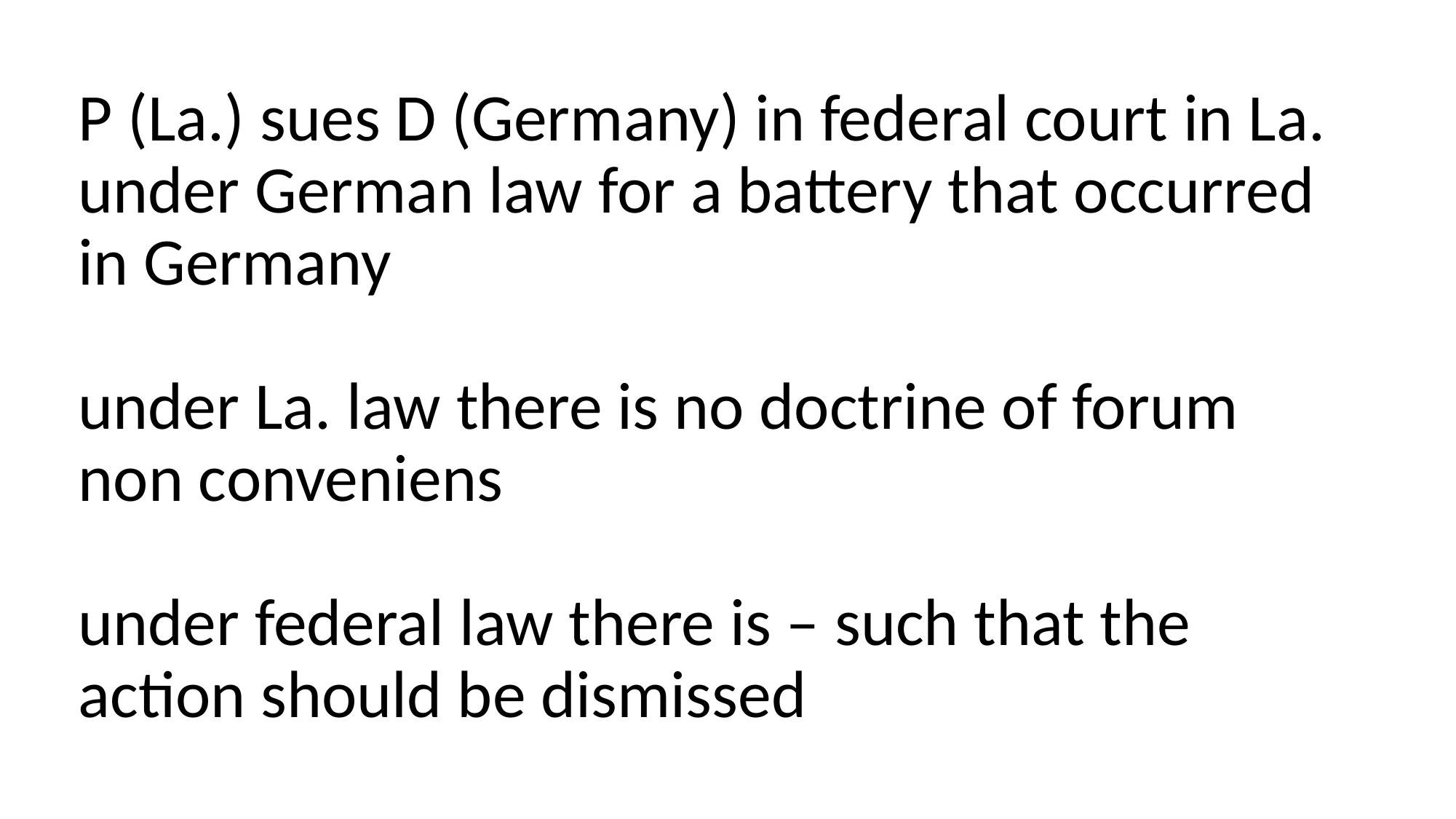

# P (La.) sues D (Germany) in federal court in La. under German law for a battery that occurred in Germany under La. law there is no doctrine of forum non conveniens under federal law there is – such that the action should be dismissed